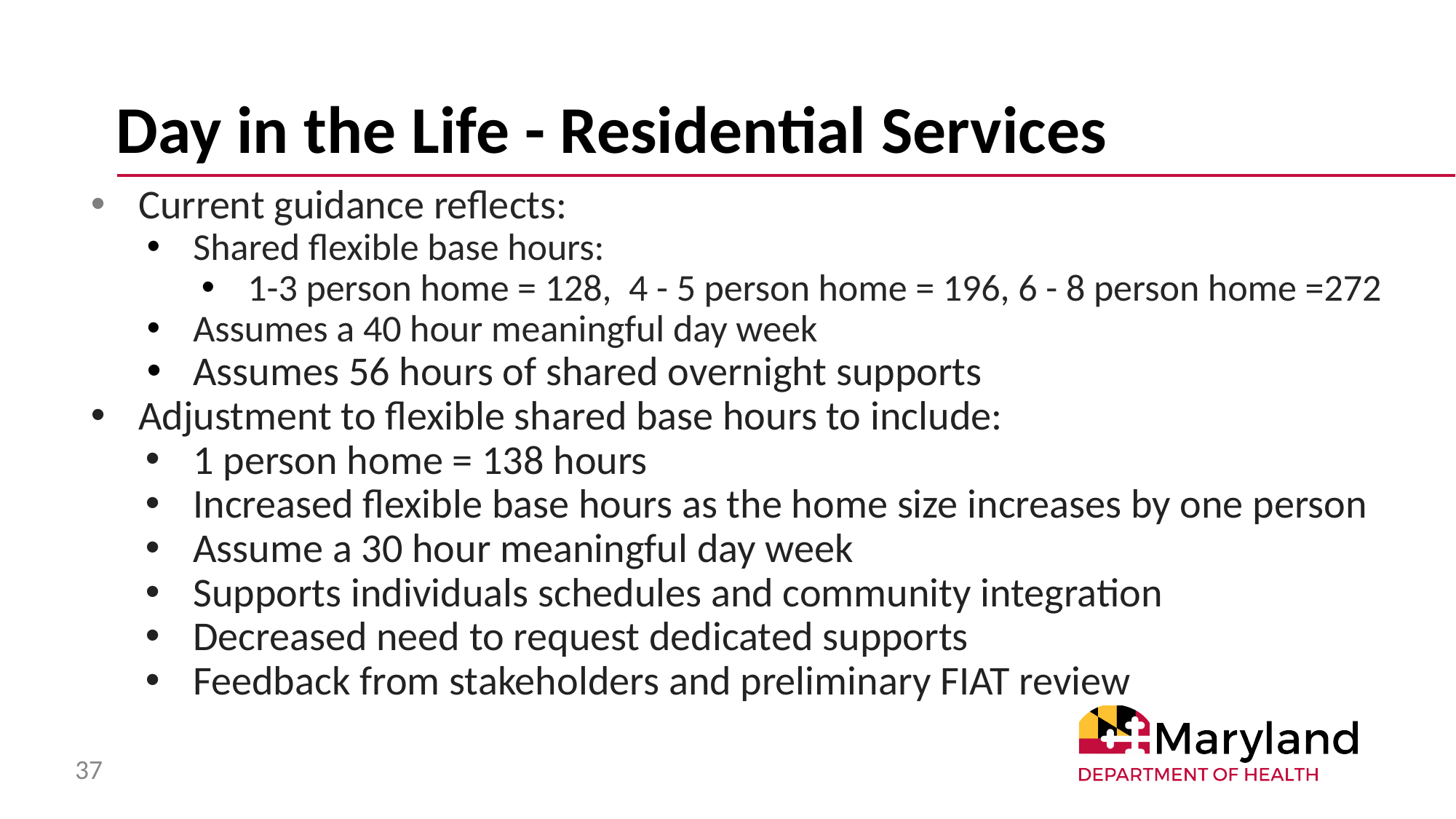

# Day in the Life - Residential Services
Current guidance reflects:
Shared flexible base hours:
1-3 person home = 128,  4 - 5 person home = 196, 6 - 8 person home =272
Assumes a 40 hour meaningful day week
Assumes 56 hours of shared overnight supports
Adjustment to flexible shared base hours to include:
1 person home = 138 hours
Increased flexible base hours as the home size increases by one person
Assume a 30 hour meaningful day week
Supports individuals schedules and community integration
Decreased need to request dedicated supports
Feedback from stakeholders and preliminary FIAT review

37